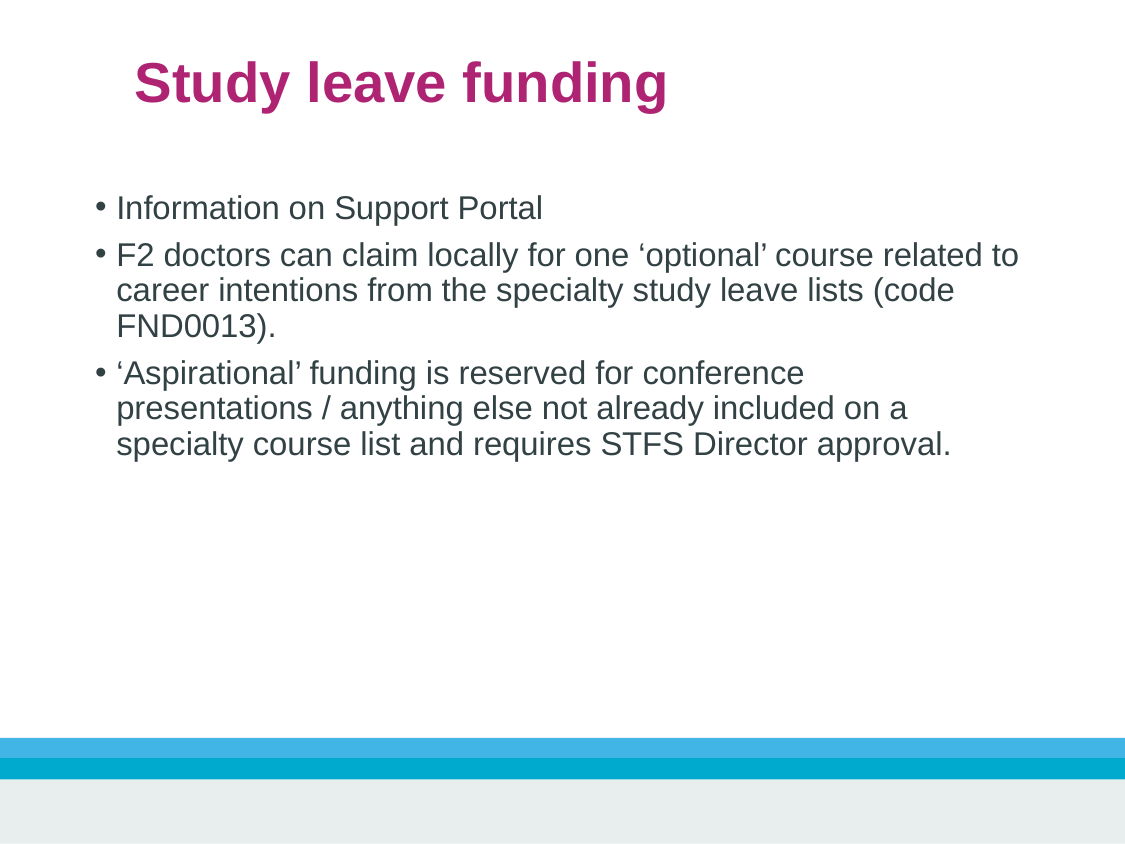

Study leave funding
Information on Support Portal
F2 doctors can claim locally for one ‘optional’ course related to career intentions from the specialty study leave lists (code FND0013).
‘Aspirational’ funding is reserved for conference presentations / anything else not already included on a specialty course list and requires STFS Director approval.